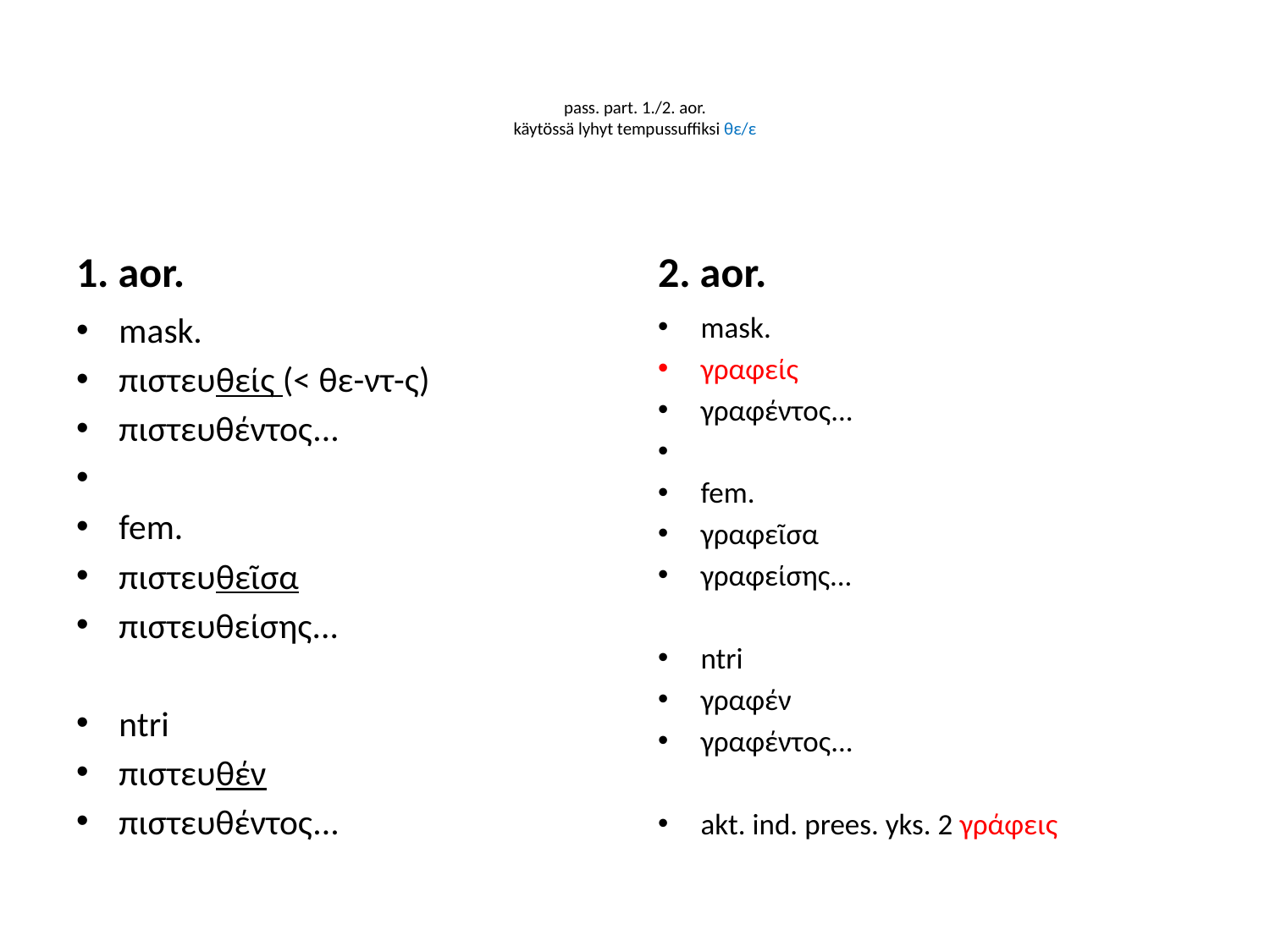

# pass. part. 1./2. aor. käytössä lyhyt tempussuffiksi θε/ε
1. aor.
2. aor.
mask.
πιστευθείς (< θε-ντ-ς)
πιστευθέντος...

fem.
πιστευθεῖσα
πιστευθείσης...

ntri
πιστευθέν
πιστευθέντος...

mask.
γραφείς
γραφέντος...

fem.
γραφεῖσα
γραφείσης...

ntri
γραφέν
γραφέντος...

akt. ind. prees. yks. 2 γράφεις